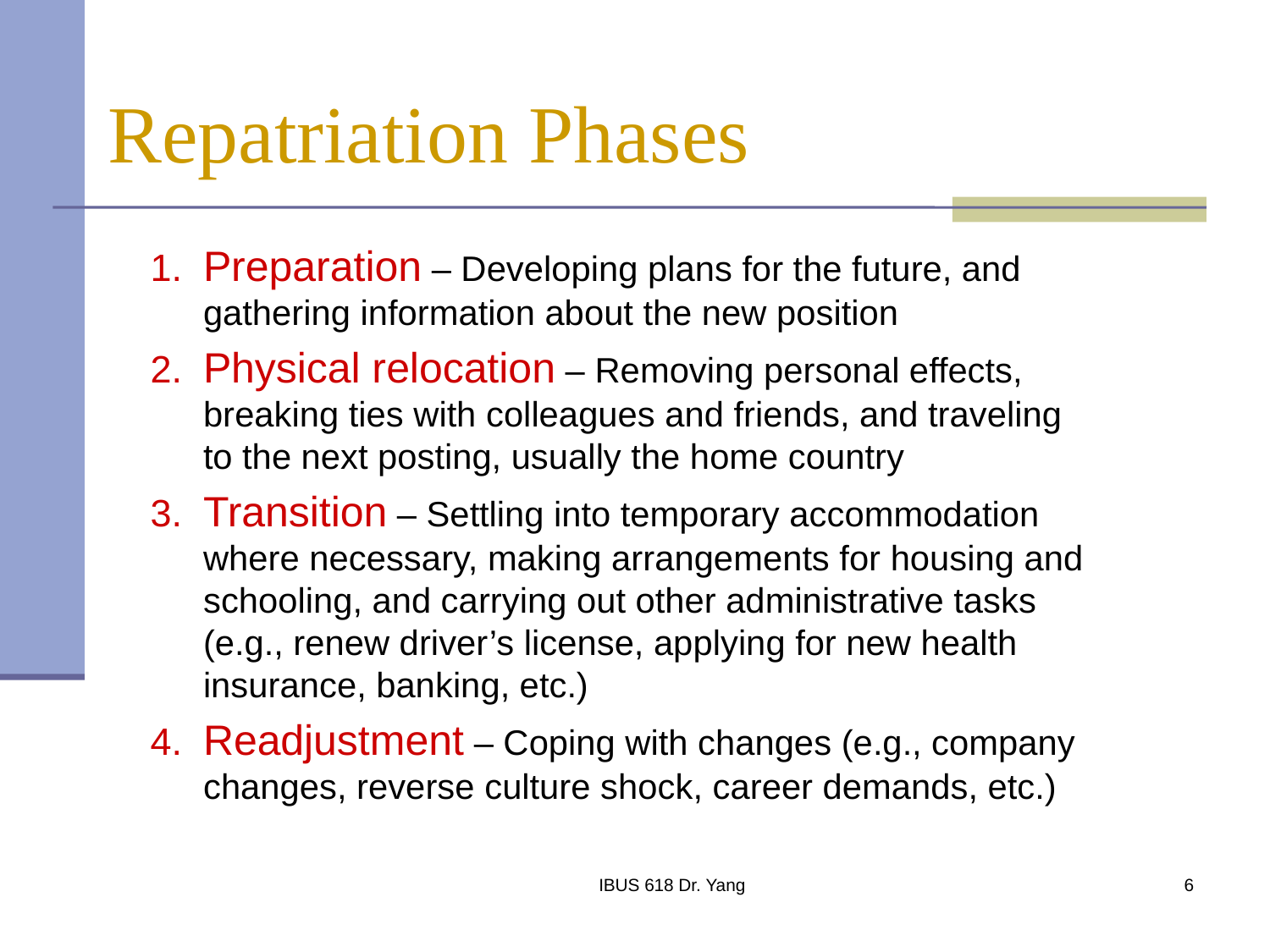

# Repatriation Phases
Preparation – Developing plans for the future, and gathering information about the new position
Physical relocation – Removing personal effects, breaking ties with colleagues and friends, and traveling to the next posting, usually the home country
Transition – Settling into temporary accommodation where necessary, making arrangements for housing and schooling, and carrying out other administrative tasks (e.g., renew driver’s license, applying for new health insurance, banking, etc.)
Readjustment – Coping with changes (e.g., company changes, reverse culture shock, career demands, etc.)
IBUS 618 Dr. Yang
6